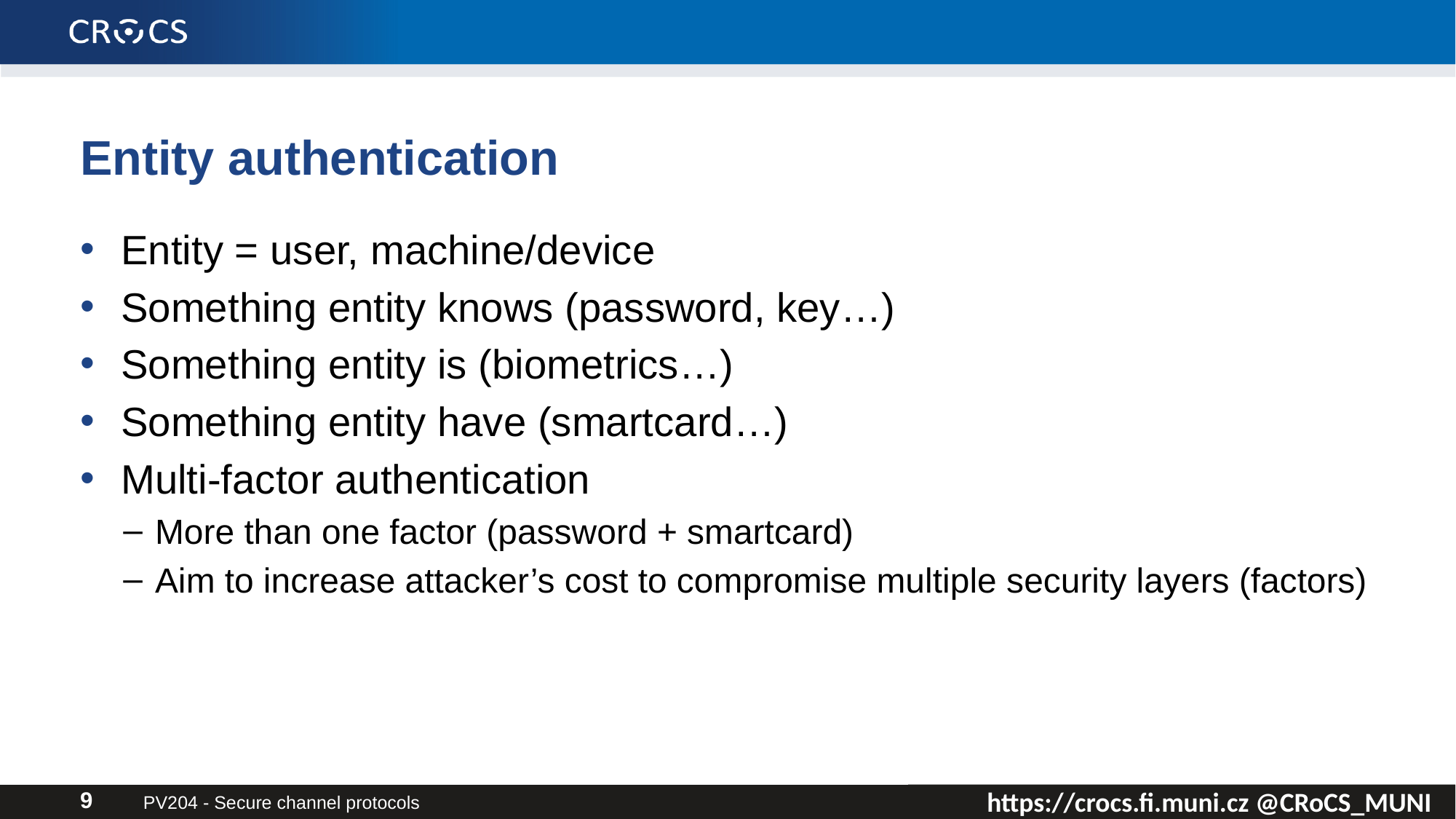

# Entity authentication
Entity = user, machine/device
Something entity knows (password, key…)
Something entity is (biometrics…)
Something entity have (smartcard…)
Multi-factor authentication
More than one factor (password + smartcard)
Aim to increase attacker’s cost to compromise multiple security layers (factors)

PV204 - Secure channel protocols
9